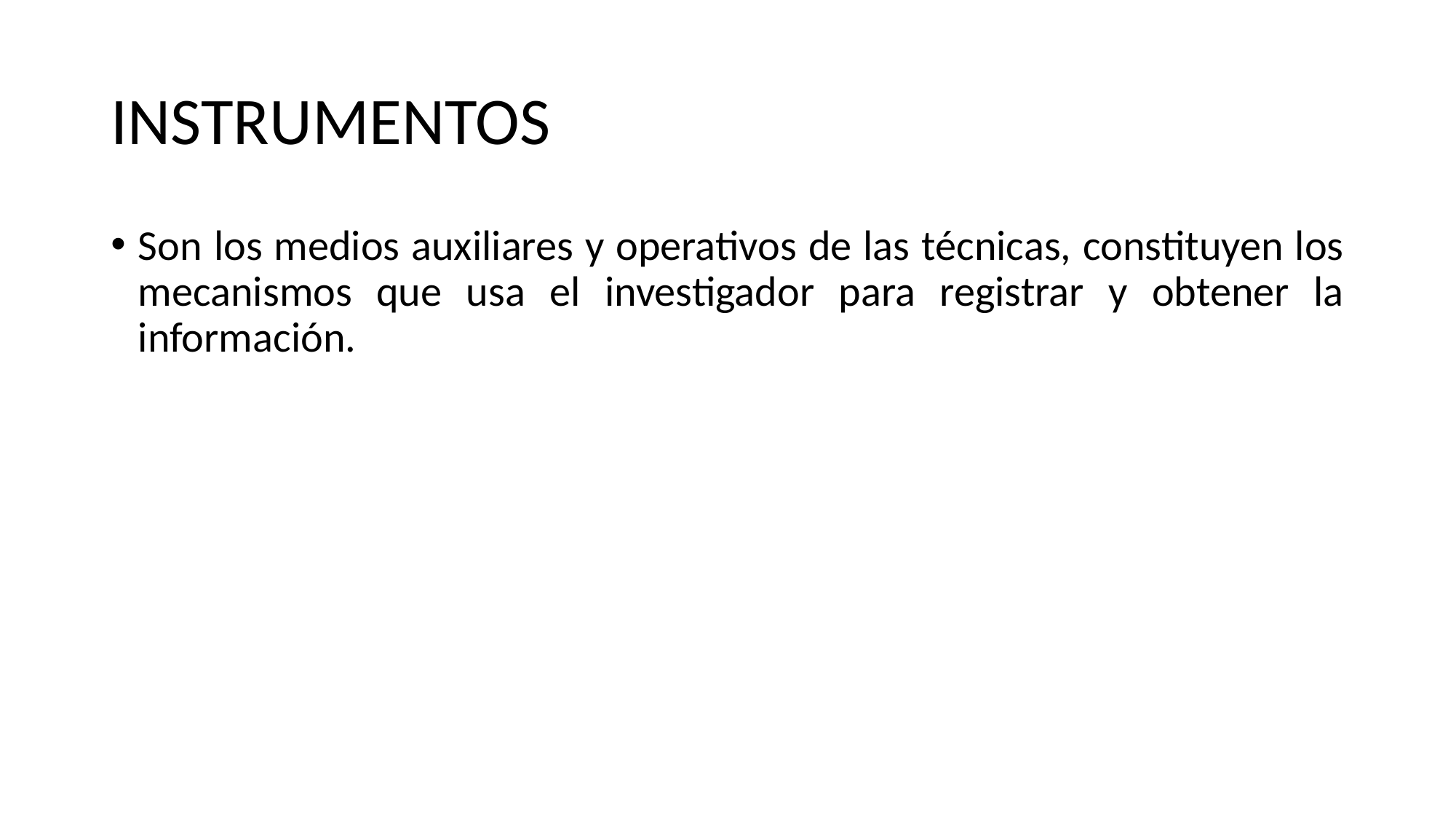

# INSTRUMENTOS
Son los medios auxiliares y operativos de las técnicas, constituyen los mecanismos que usa el investigador para registrar y obtener la información.